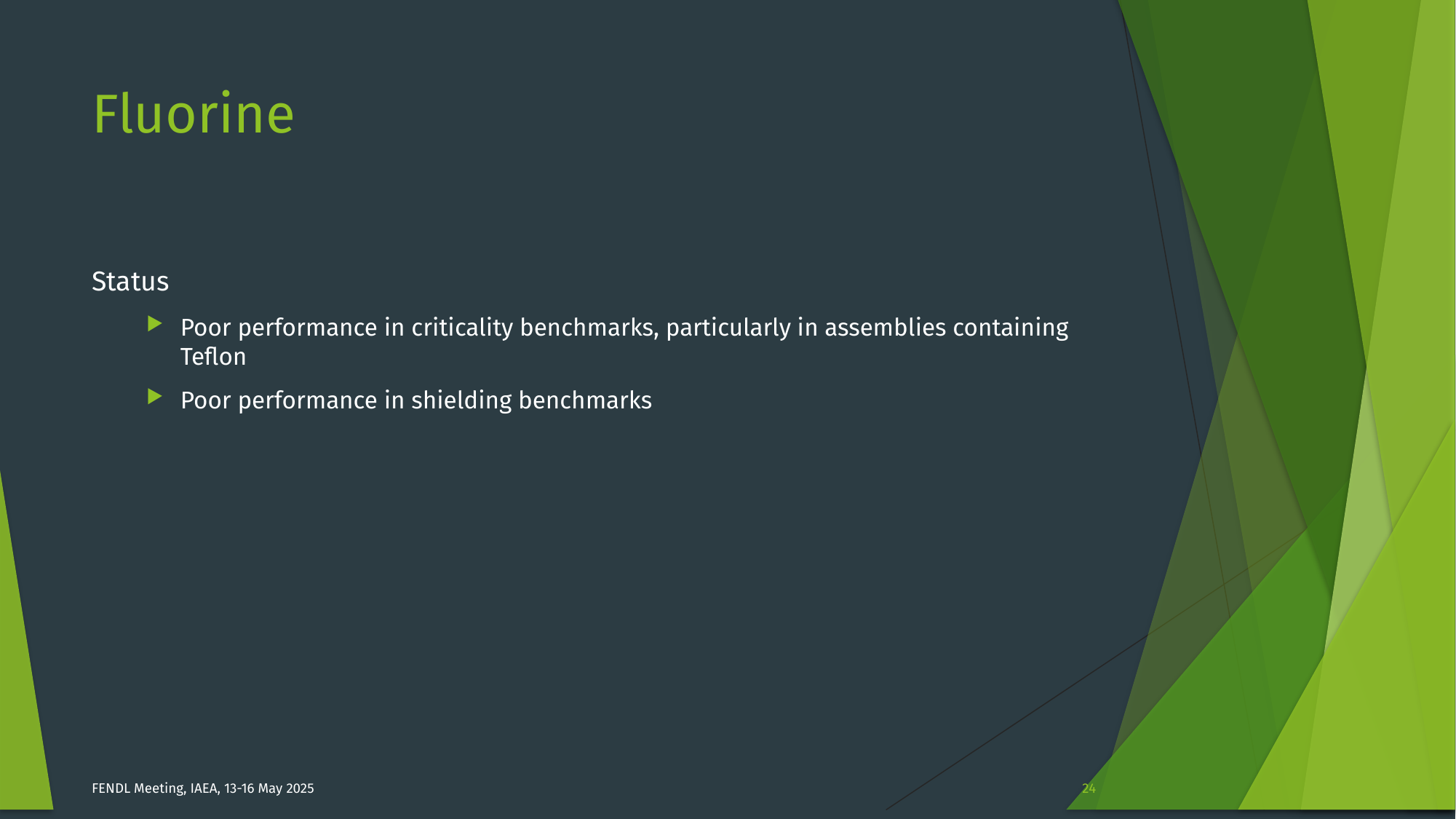

# Fluorine
Status
Poor performance in criticality benchmarks, particularly in assemblies containing Teflon
Poor performance in shielding benchmarks
FENDL Meeting, IAEA, 13-16 May 2025
24